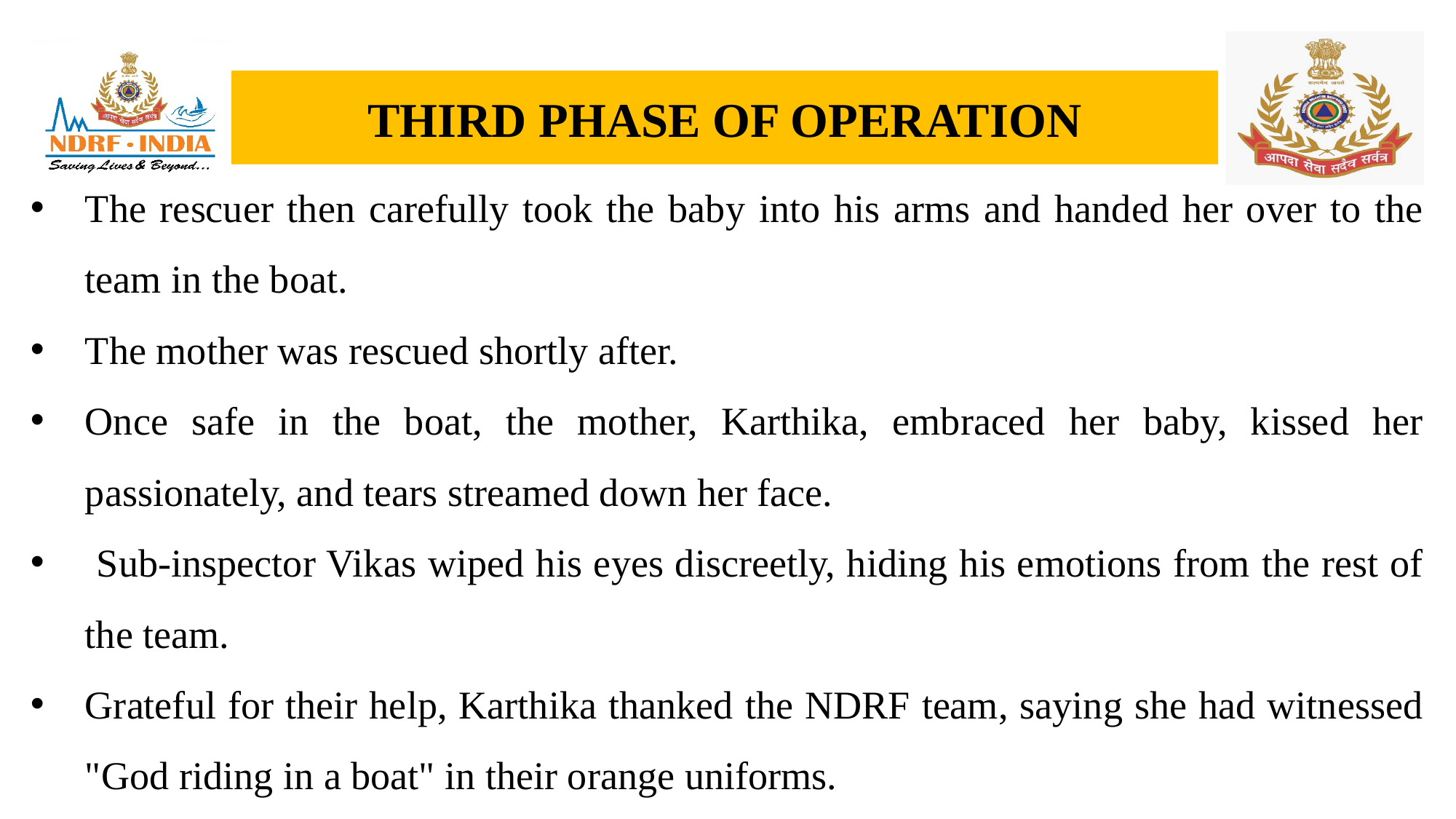

# THIRD PHASE OF OPERATION
The rescuer then carefully took the baby into his arms and handed her over to the team in the boat.
The mother was rescued shortly after.
Once safe in the boat, the mother, Karthika, embraced her baby, kissed her passionately, and tears streamed down her face.
 Sub-inspector Vikas wiped his eyes discreetly, hiding his emotions from the rest of the team.
Grateful for their help, Karthika thanked the NDRF team, saying she had witnessed "God riding in a boat" in their orange uniforms.